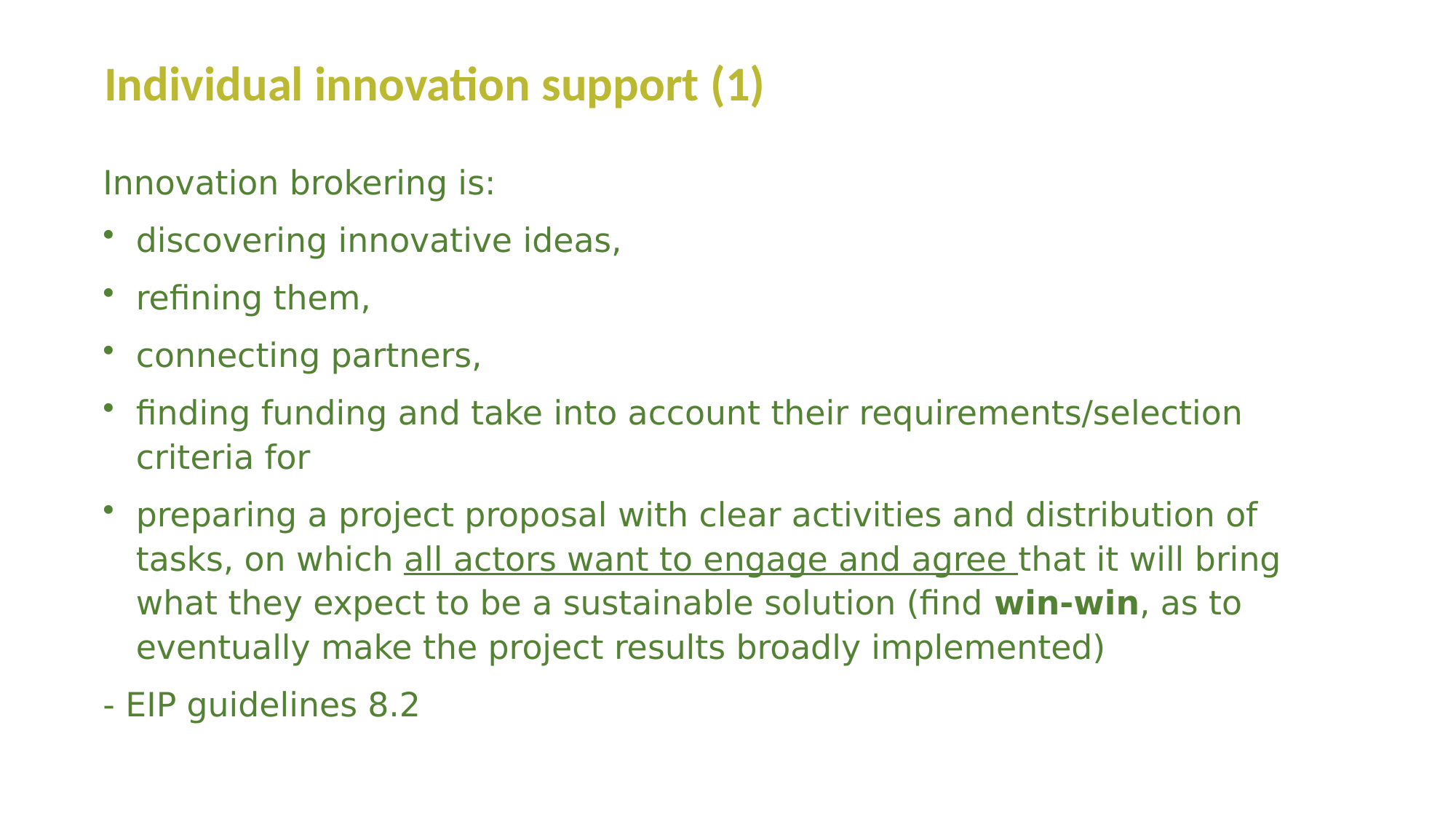

Individual innovation support (1)
Innovation brokering is:
discovering innovative ideas,
refining them,
connecting partners,
finding funding and take into account their requirements/selection criteria for
preparing a project proposal with clear activities and distribution of tasks, on which all actors want to engage and agree that it will bring what they expect to be a sustainable solution (find win-win, as to eventually make the project results broadly implemented)
- EIP guidelines 8.2